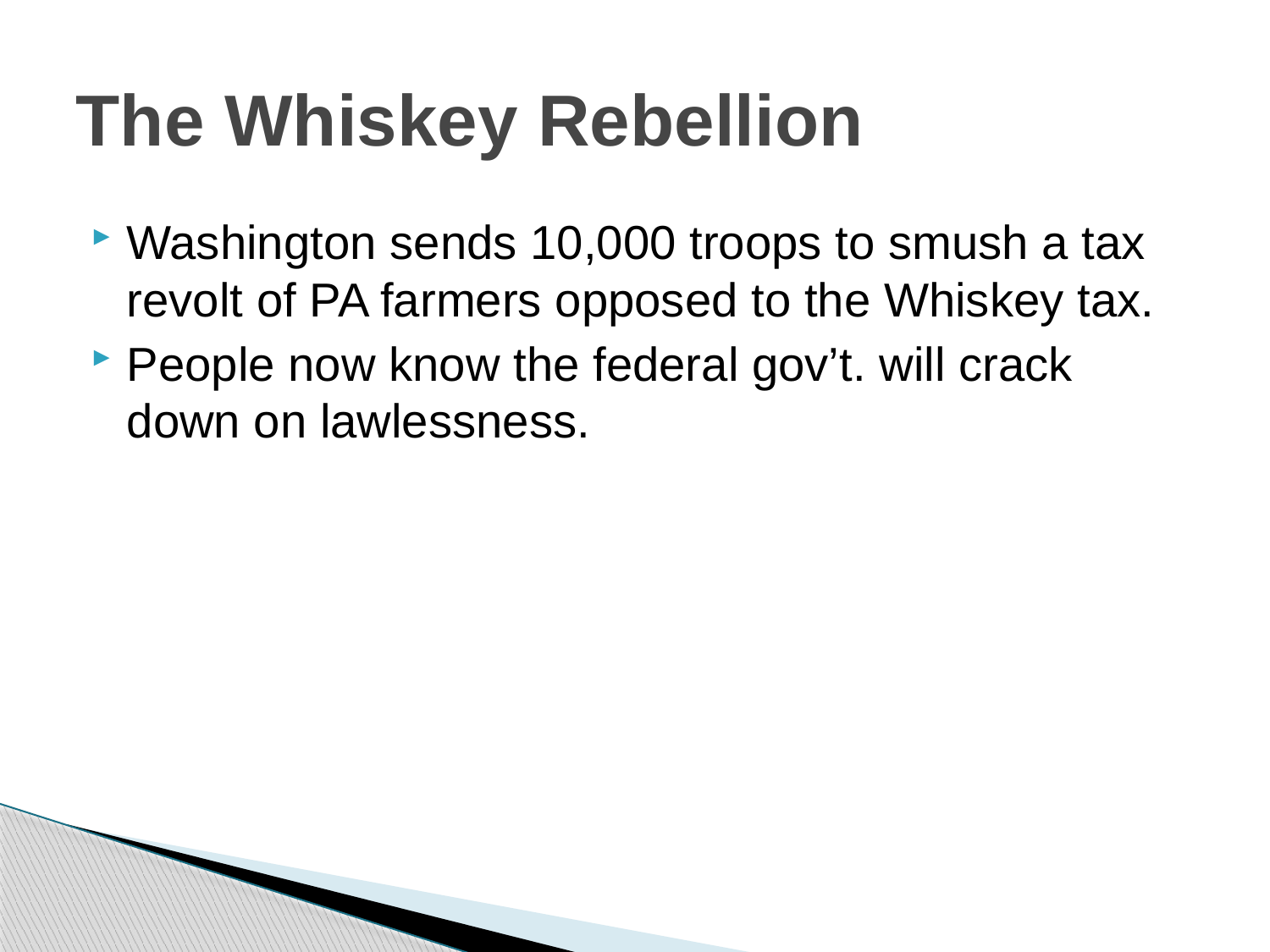

# The Whiskey Rebellion
Washington sends 10,000 troops to smush a tax revolt of PA farmers opposed to the Whiskey tax.
People now know the federal gov’t. will crack down on lawlessness.